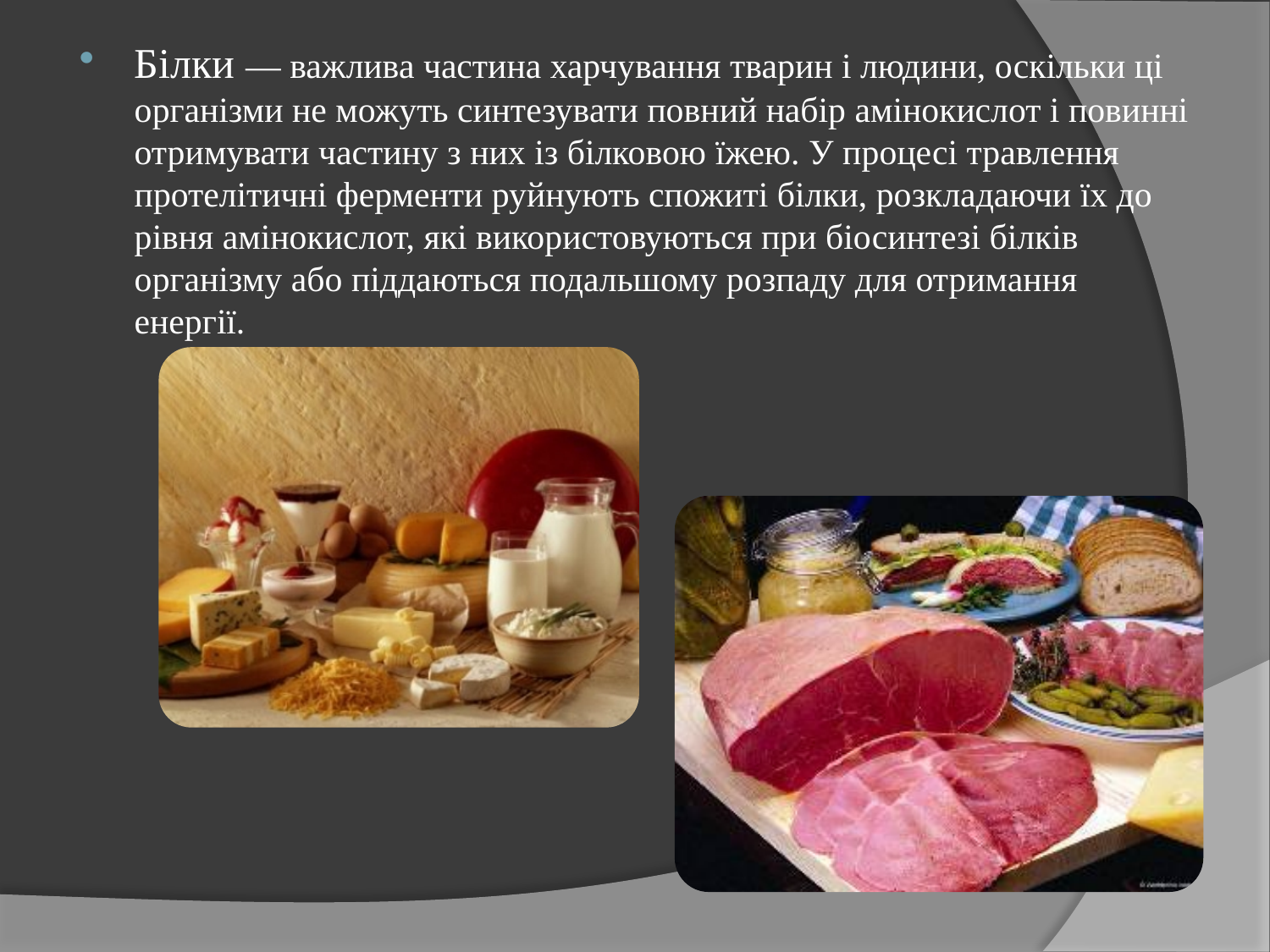

# Білки — важлива частина харчування тварин і людини, оскільки ці організми не можуть синтезувати повний набір амінокислот і повинні отримувати частину з них із білковою їжею. У процесі травлення протелітичні ферменти руйнують спожиті білки, розкладаючи їх до рівня амінокислот, які використовуються при біосинтезі білків організму або піддаються подальшому розпаду для отримання енергії.